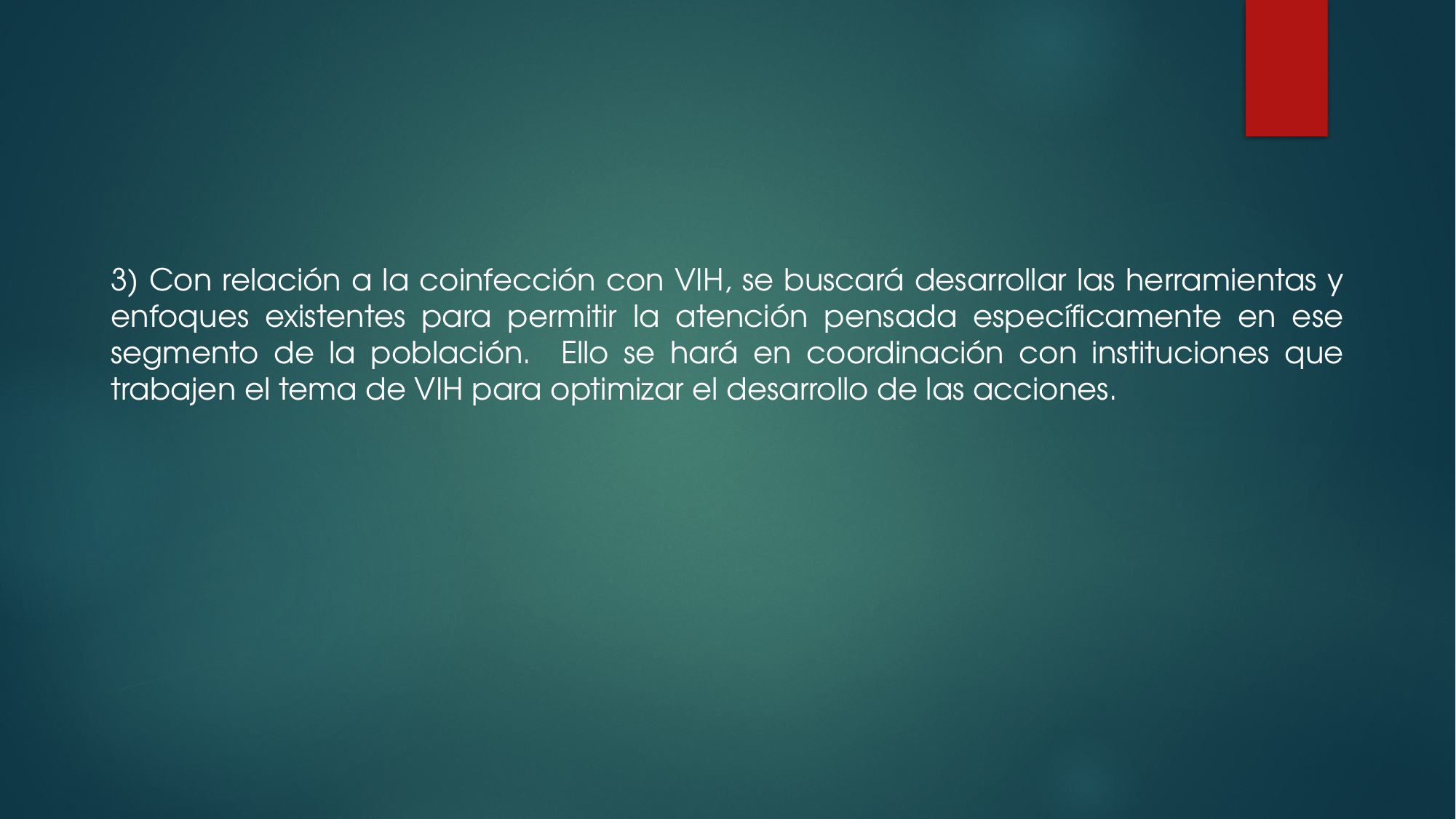

3) Con relación a la coinfección con VIH, se buscará desarrollar las herramientas y enfoques existentes para permitir la atención pensada específicamente en ese segmento de la población.  Ello se hará en coordinación con instituciones que trabajen el tema de VIH para optimizar el desarrollo de las acciones.